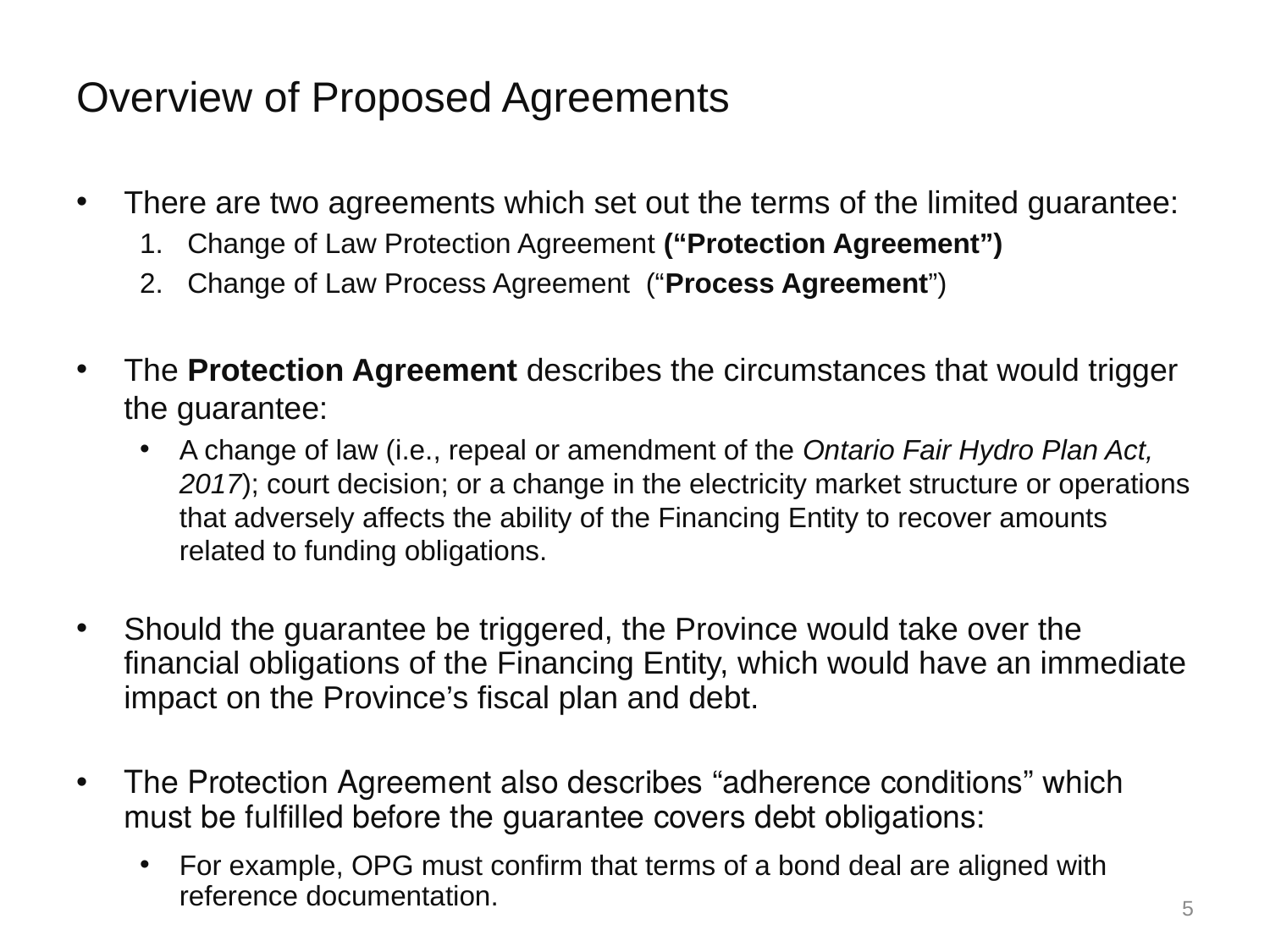

# Overview of Proposed Agreements
There are two agreements which set out the terms of the limited guarantee:
Change of Law Protection Agreement (“Protection Agreement”)
Change of Law Process Agreement  (“Process Agreement”)

The Protection Agreement describes the circumstances that would trigger the guarantee:
A change of law (i.e., repeal or amendment of the Ontario Fair Hydro Plan Act, 2017); court decision; or a change in the electricity market structure or operations that adversely affects the ability of the Financing Entity to recover amounts related to funding obligations.

Should the guarantee be triggered, the Province would take over the financial obligations of the Financing Entity, which would have an immediate impact on the Province’s fiscal plan and debt.
The Protection Agreement also describes “adherence conditions” which must be fulfilled before the guarantee covers debt obligations:
For example, OPG must confirm that terms of a bond deal are aligned with reference documentation.
5